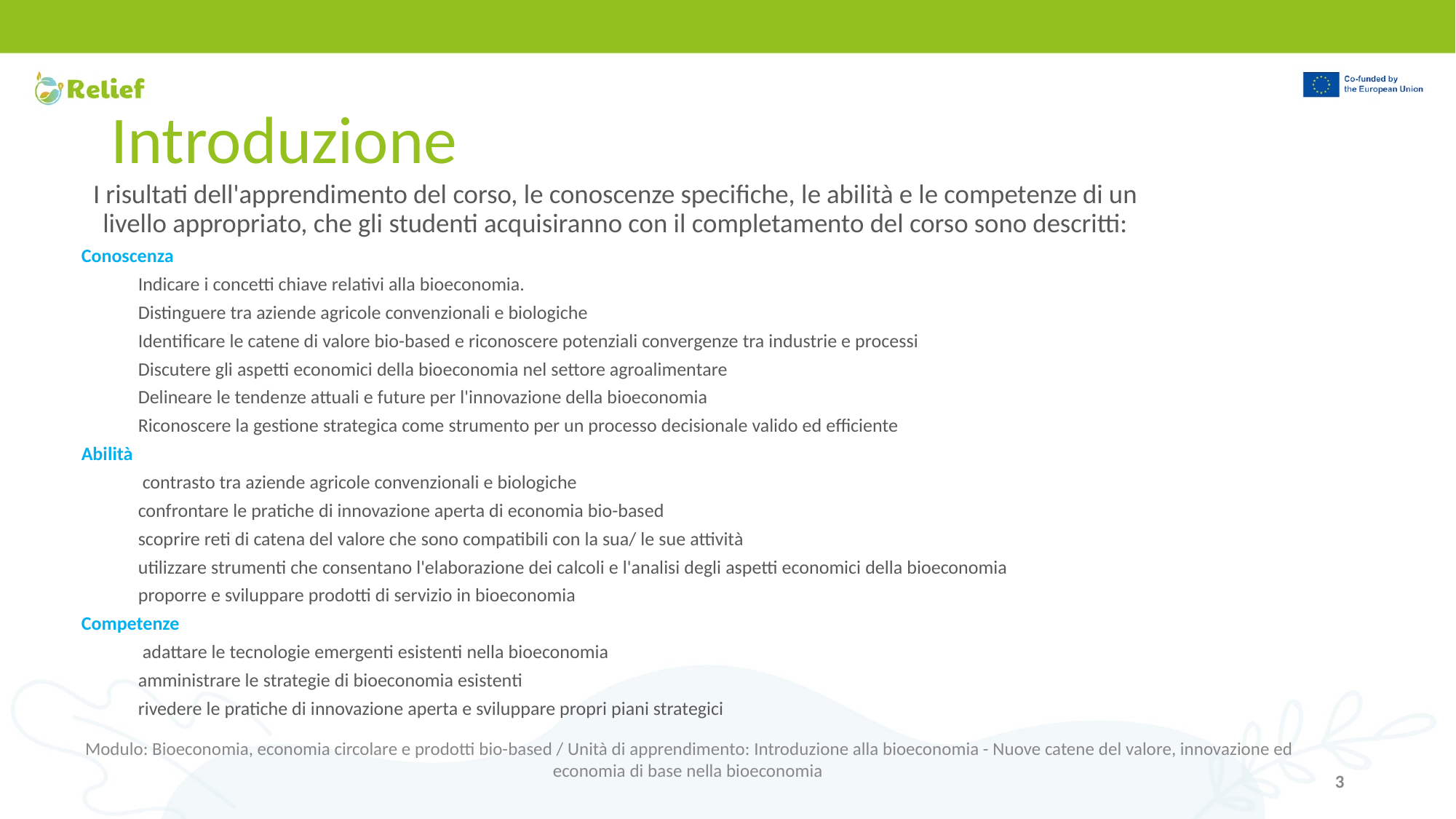

# Introduzione
I risultati dell'apprendimento del corso, le conoscenze specifiche, le abilità e le competenze di un livello appropriato, che gli studenti acquisiranno con il completamento del corso sono descritti:
Conoscenza
	Indicare i concetti chiave relativi alla bioeconomia.
	Distinguere tra aziende agricole convenzionali e biologiche
	Identificare le catene di valore bio-based e riconoscere potenziali convergenze tra industrie e processi
	Discutere gli aspetti economici della bioeconomia nel settore agroalimentare
	Delineare le tendenze attuali e future per l'innovazione della bioeconomia
	Riconoscere la gestione strategica come strumento per un processo decisionale valido ed efficiente
Abilità
	 contrasto tra aziende agricole convenzionali e biologiche
	confrontare le pratiche di innovazione aperta di economia bio-based
	scoprire reti di catena del valore che sono compatibili con la sua/ le sue attività
	utilizzare strumenti che consentano l'elaborazione dei calcoli e l'analisi degli aspetti economici della bioeconomia
	proporre e sviluppare prodotti di servizio in bioeconomia
Competenze
	 adattare le tecnologie emergenti esistenti nella bioeconomia
	amministrare le strategie di bioeconomia esistenti
	rivedere le pratiche di innovazione aperta e sviluppare propri piani strategici
Modulo: Bioeconomia, economia circolare e prodotti bio-based / Unità di apprendimento: Introduzione alla bioeconomia - Nuove catene del valore, innovazione ed economia di base nella bioeconomia
3